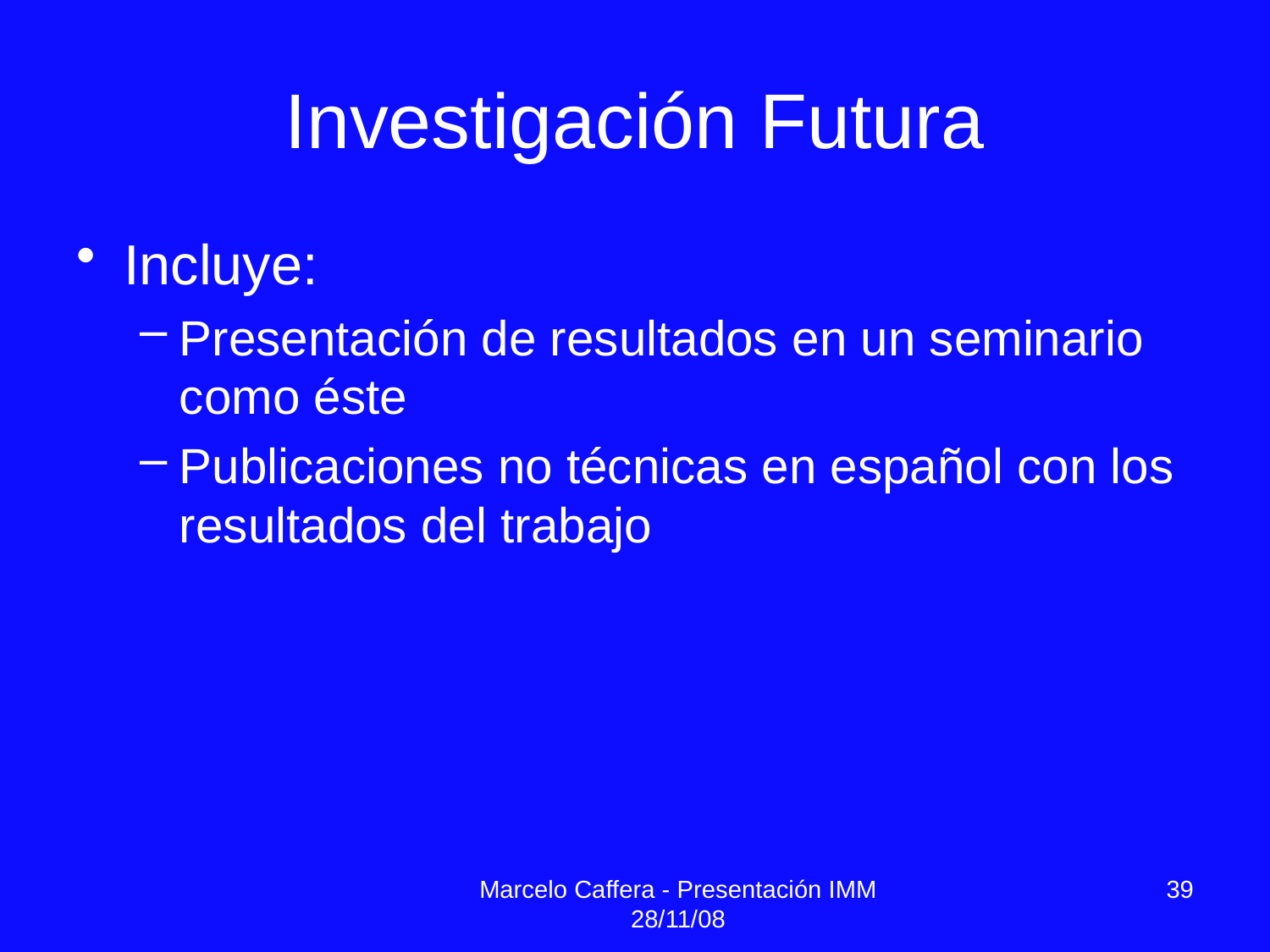

# Investigación Futura
Incluye:
Presentación de resultados en un seminario como éste
Publicaciones no técnicas en español con los resultados del trabajo

Marcelo Caffera - Presentación IMM 28/11/08
39